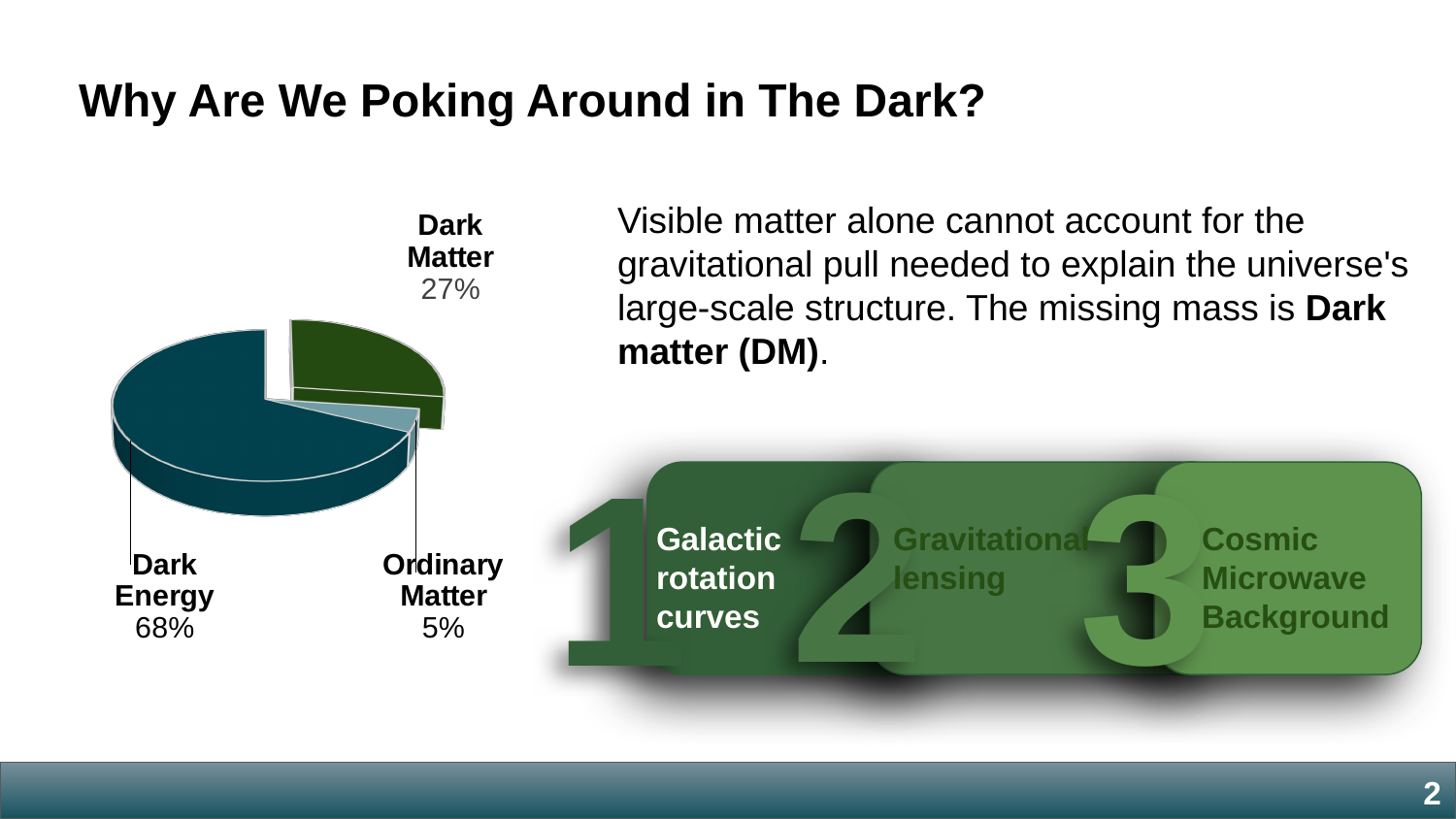

Why Are We Poking Around in The Dark?

[unsupported chart]

Visible matter alone cannot account for the gravitational pull needed to explain the universe's large-scale structure. The missing mass is Dark matter (DM).
2

3

1

Galactic
rotation
curves
Gravitational lensing
Cosmic
Microwave
Background
Galactic
rotation
curves
2